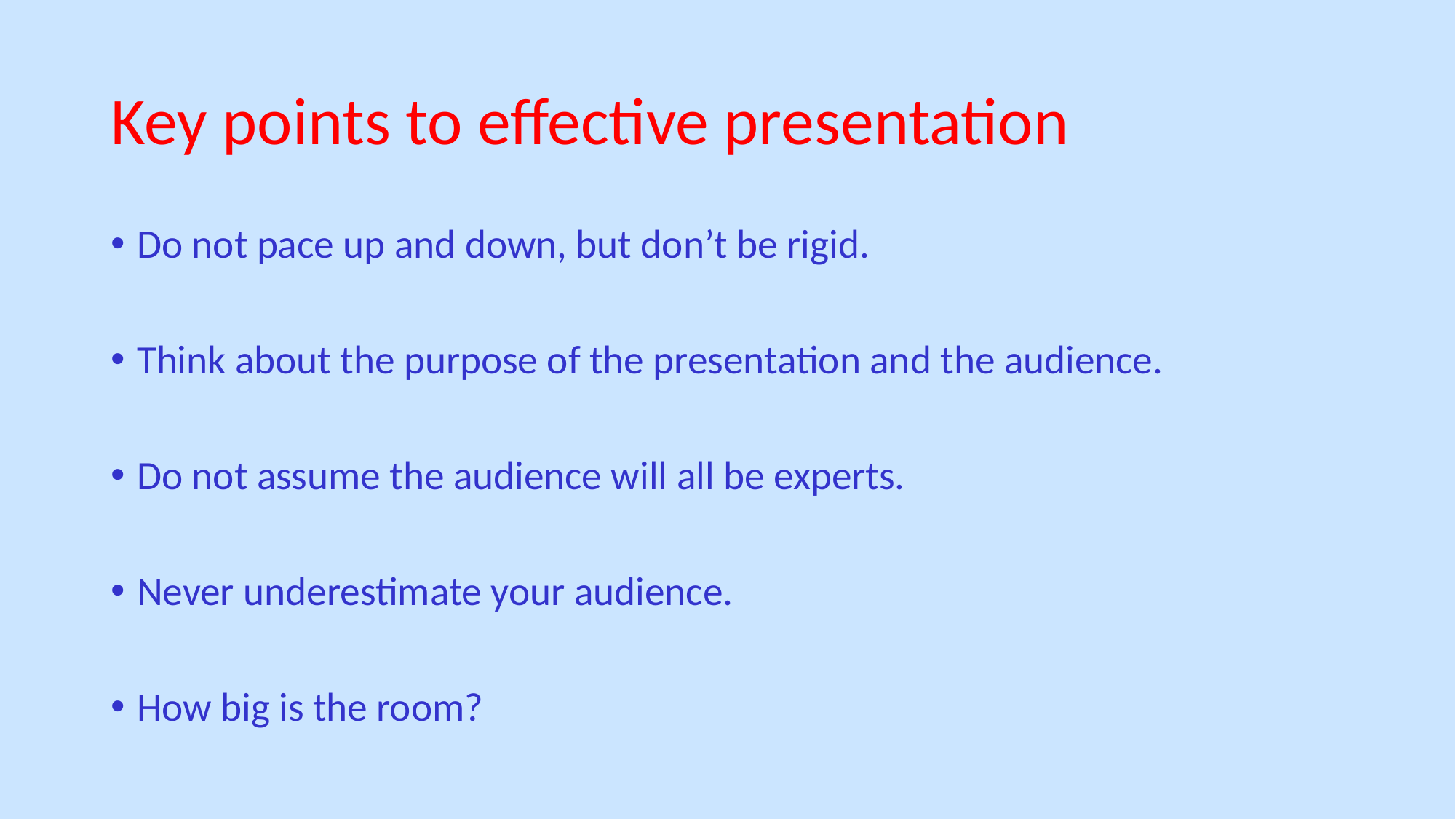

# Key points to effective presentation
Do not pace up and down, but don’t be rigid.

Think about the purpose of the presentation and the audience.

Do not assume the audience will all be experts.

Never underestimate your audience.

How big is the room?